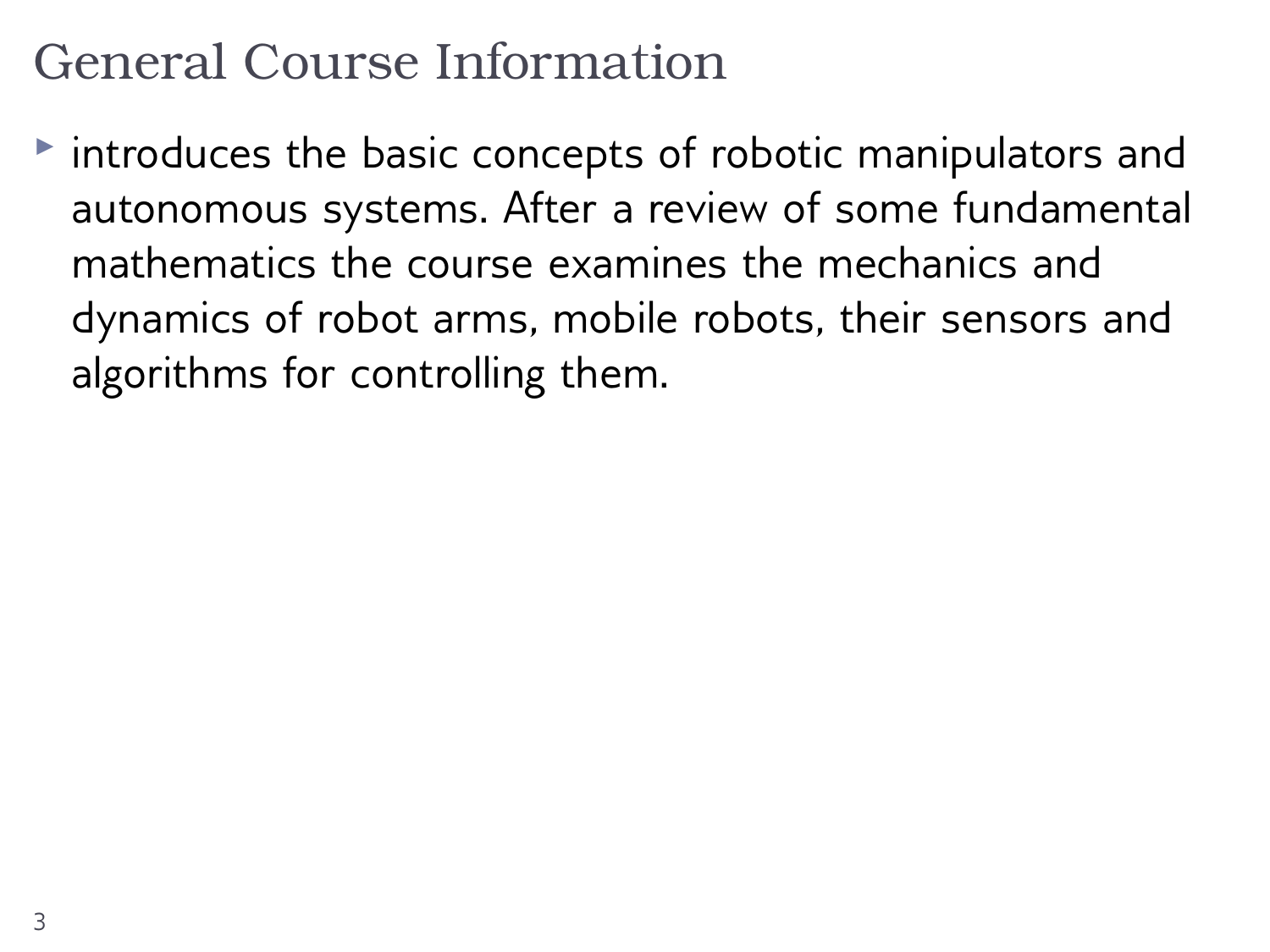

# General Course Information
introduces the basic concepts of robotic manipulators and autonomous systems. After a review of some fundamental mathematics the course examines the mechanics and dynamics of robot arms, mobile robots, their sensors and algorithms for controlling them.

3